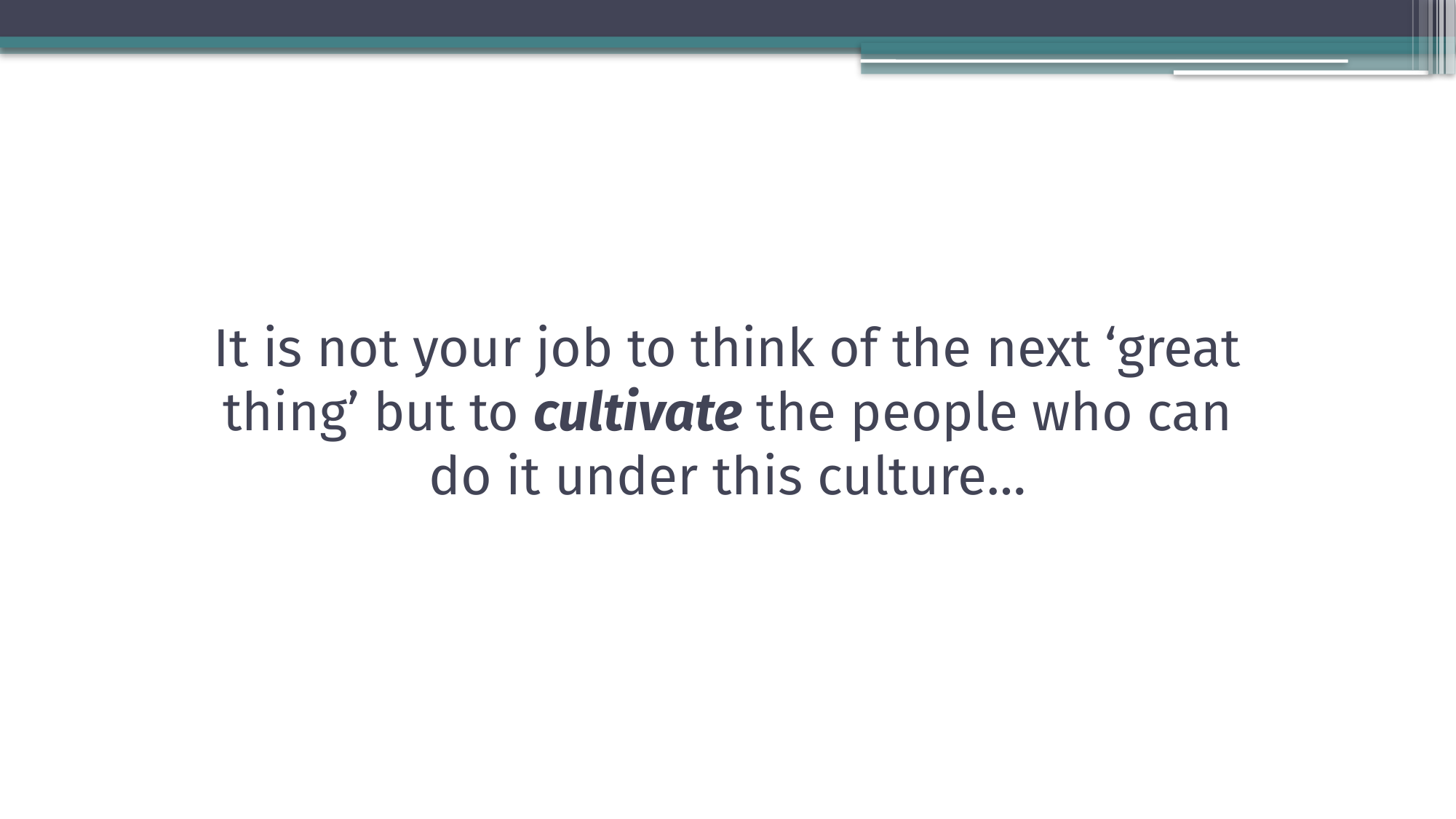

# It is not your job to think of the next ‘great thing’ but to cultivate the people who can do it under this culture…